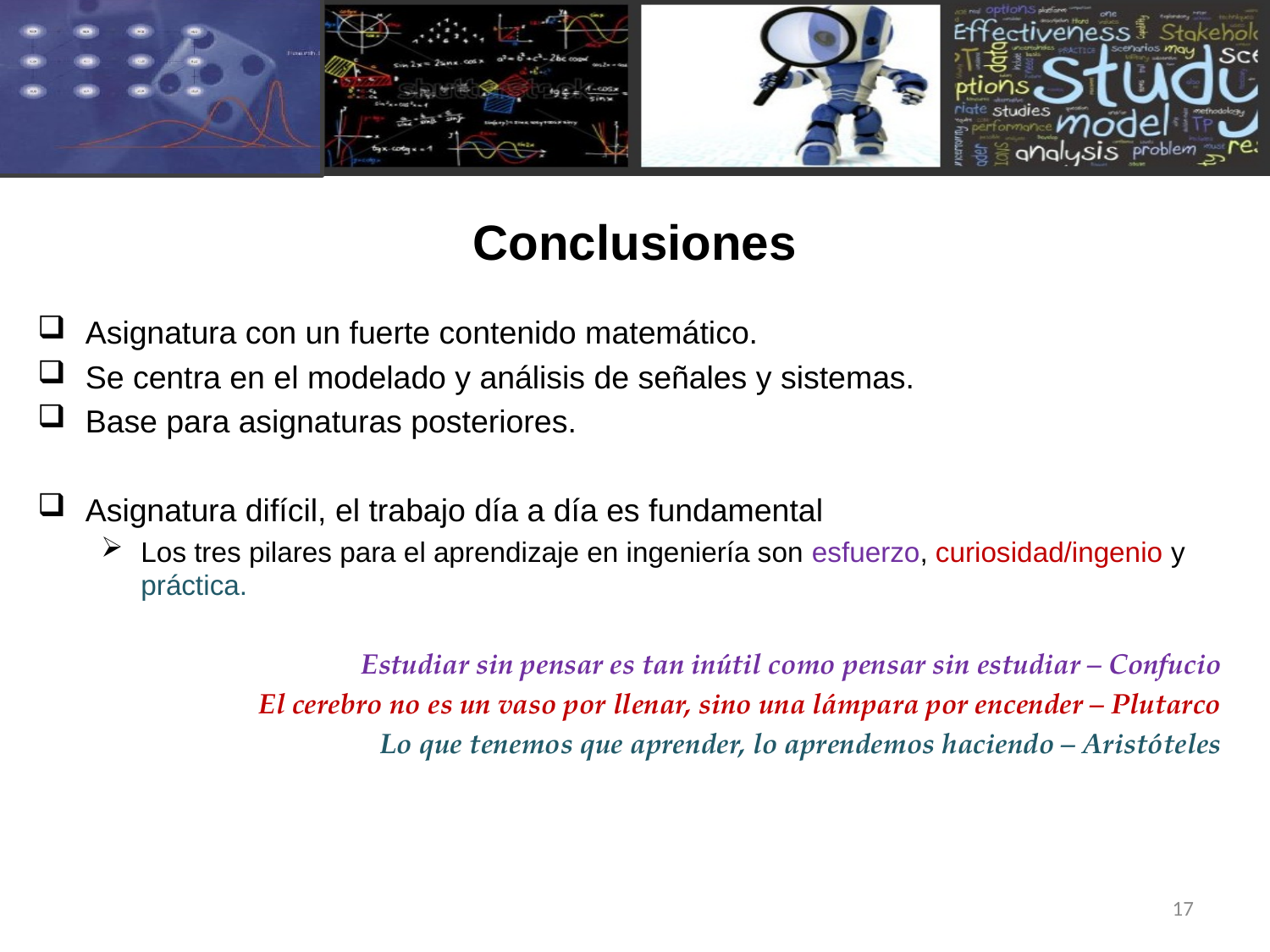

# Conclusiones
Asignatura con un fuerte contenido matemático.
Se centra en el modelado y análisis de señales y sistemas.
Base para asignaturas posteriores.

Asignatura difícil, el trabajo día a día es fundamental
Los tres pilares para el aprendizaje en ingeniería son esfuerzo, curiosidad/ingenio y práctica.

 Estudiar sin pensar es tan inútil como pensar sin estudiar – Confucio
El cerebro no es un vaso por llenar, sino una lámpara por encender – Plutarco
Lo que tenemos que aprender, lo aprendemos haciendo – Aristóteles
17